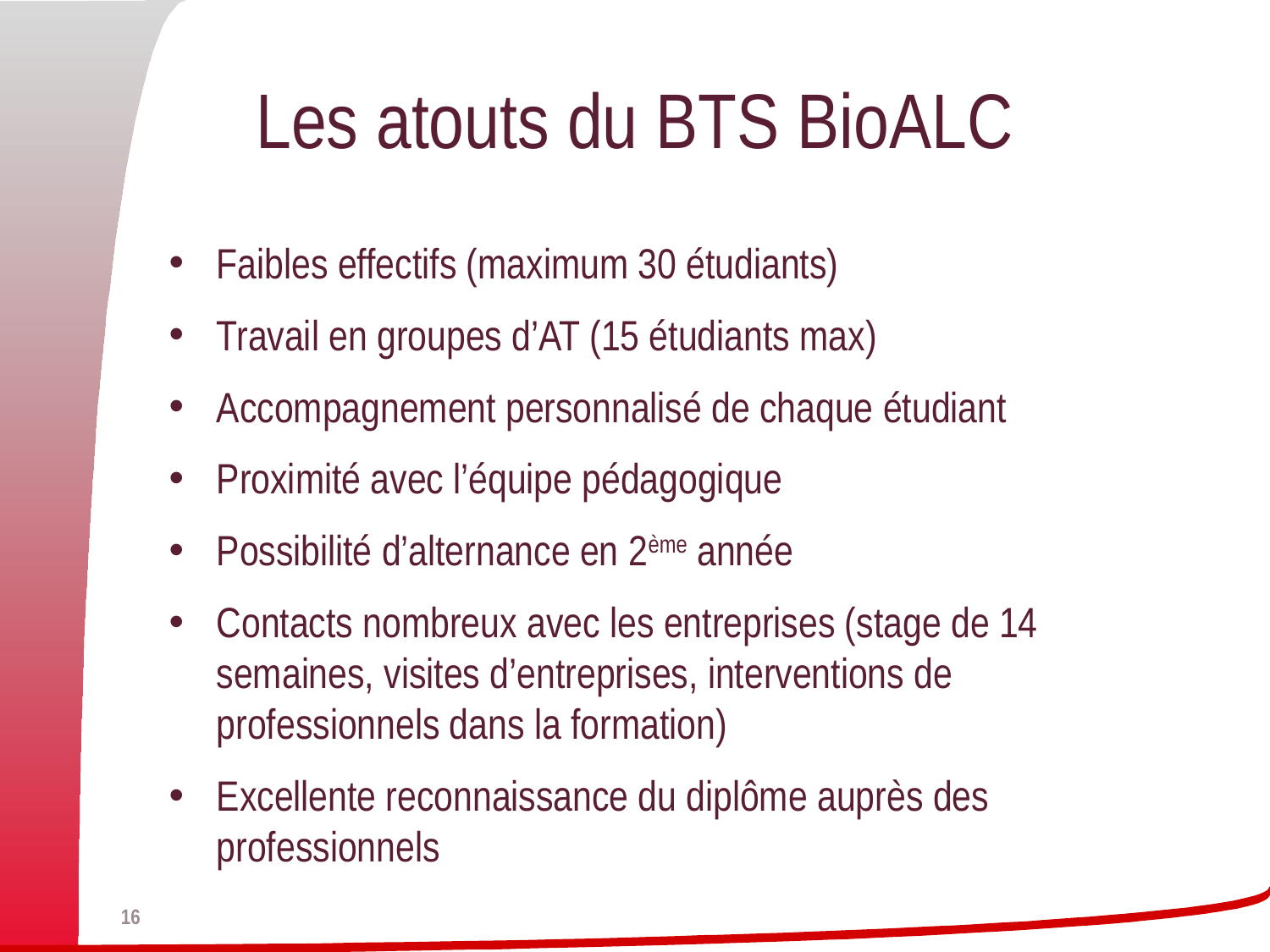

# Les atouts du BTS BioALC
Faibles effectifs (maximum 30 étudiants)
Travail en groupes d’AT (15 étudiants max)
Accompagnement personnalisé de chaque étudiant
Proximité avec l’équipe pédagogique
Possibilité d’alternance en 2ème année
Contacts nombreux avec les entreprises (stage de 14 semaines, visites d’entreprises, interventions de professionnels dans la formation)
Excellente reconnaissance du diplôme auprès des professionnels
16